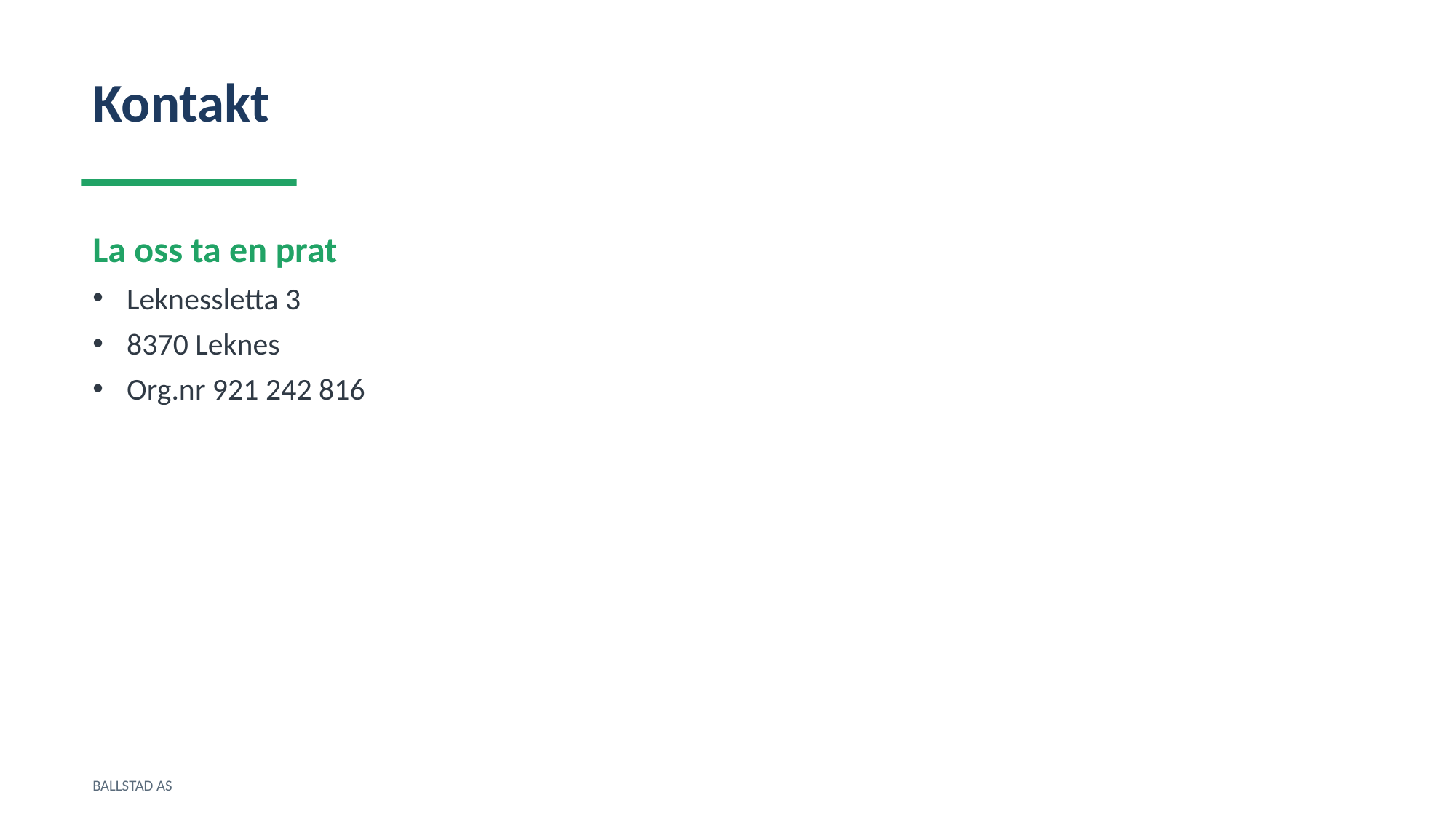

Kontakt

La oss ta en prat
Leknessletta 3
8370 Leknes
Org.nr 921 242 816
BALLSTAD AS